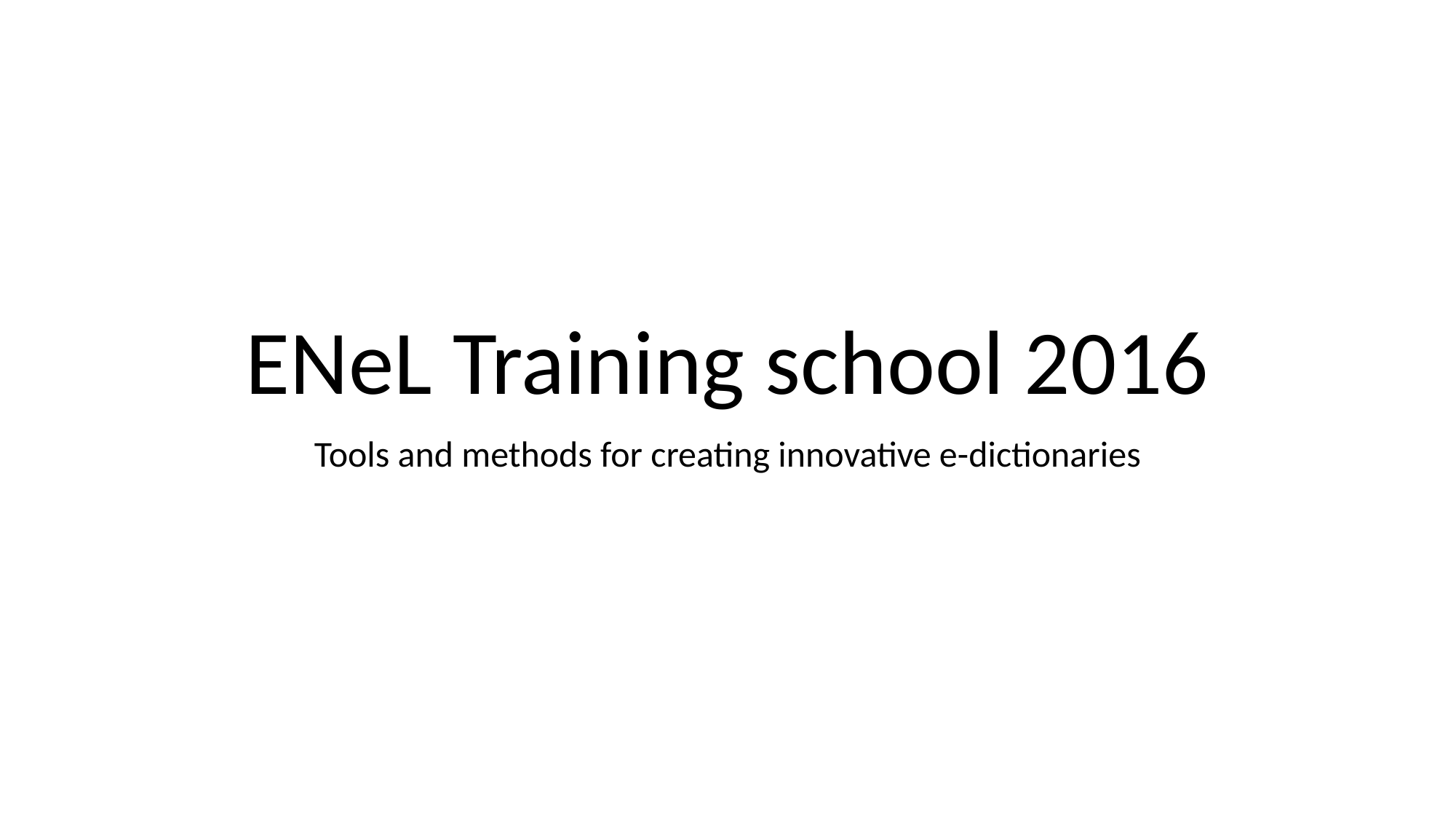

# ENeL Training school 2016
Tools and methods for creating innovative e-dictionaries